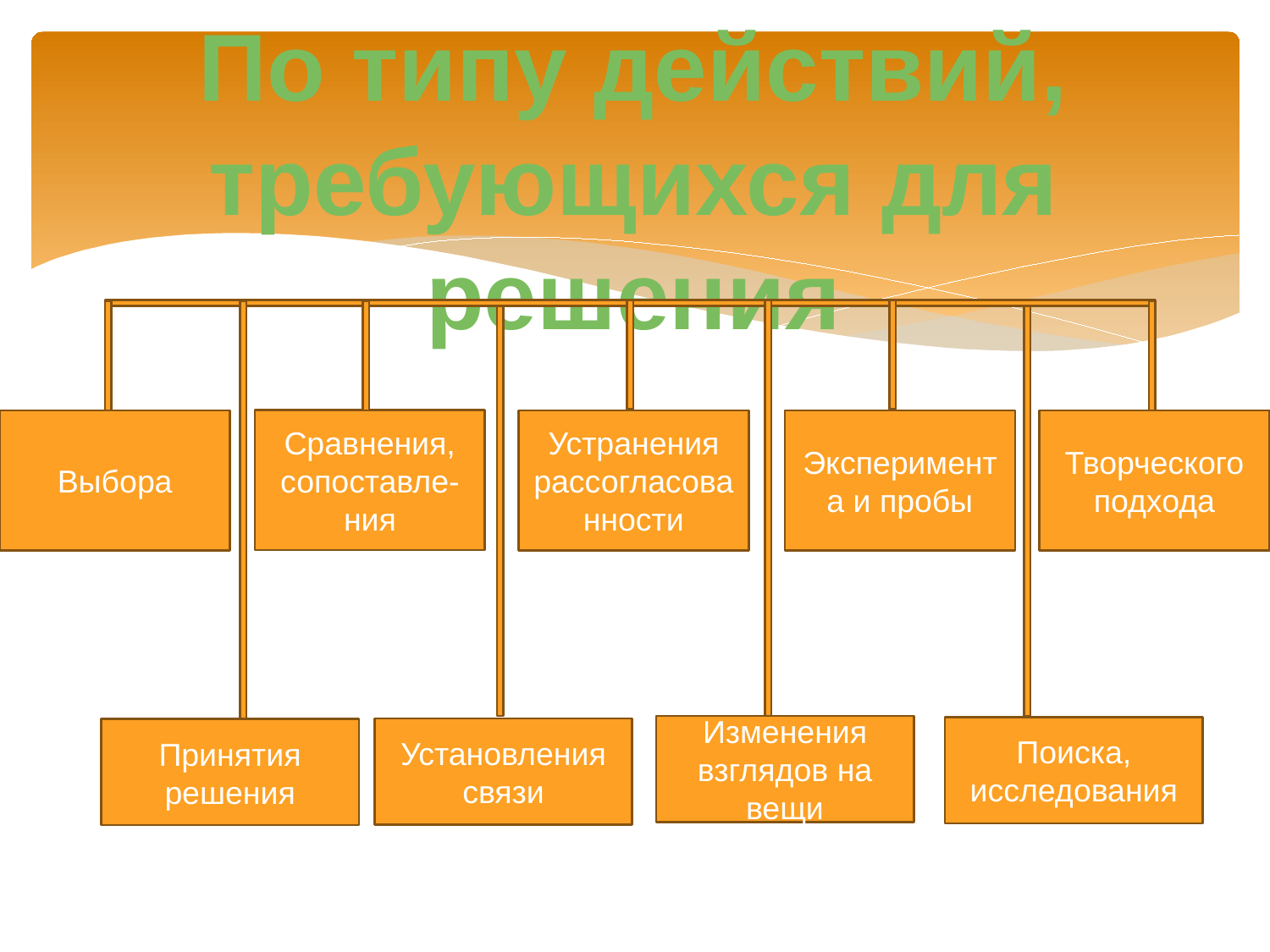

По типу действий, требующихся для решения

Сравнения, сопоставле-ния
Выбора
Устранения рассогласованности
Эксперимента и пробы
Творческого подхода
Изменения взглядов на вещи
Поиска, исследования
Установления связи
Принятия решения